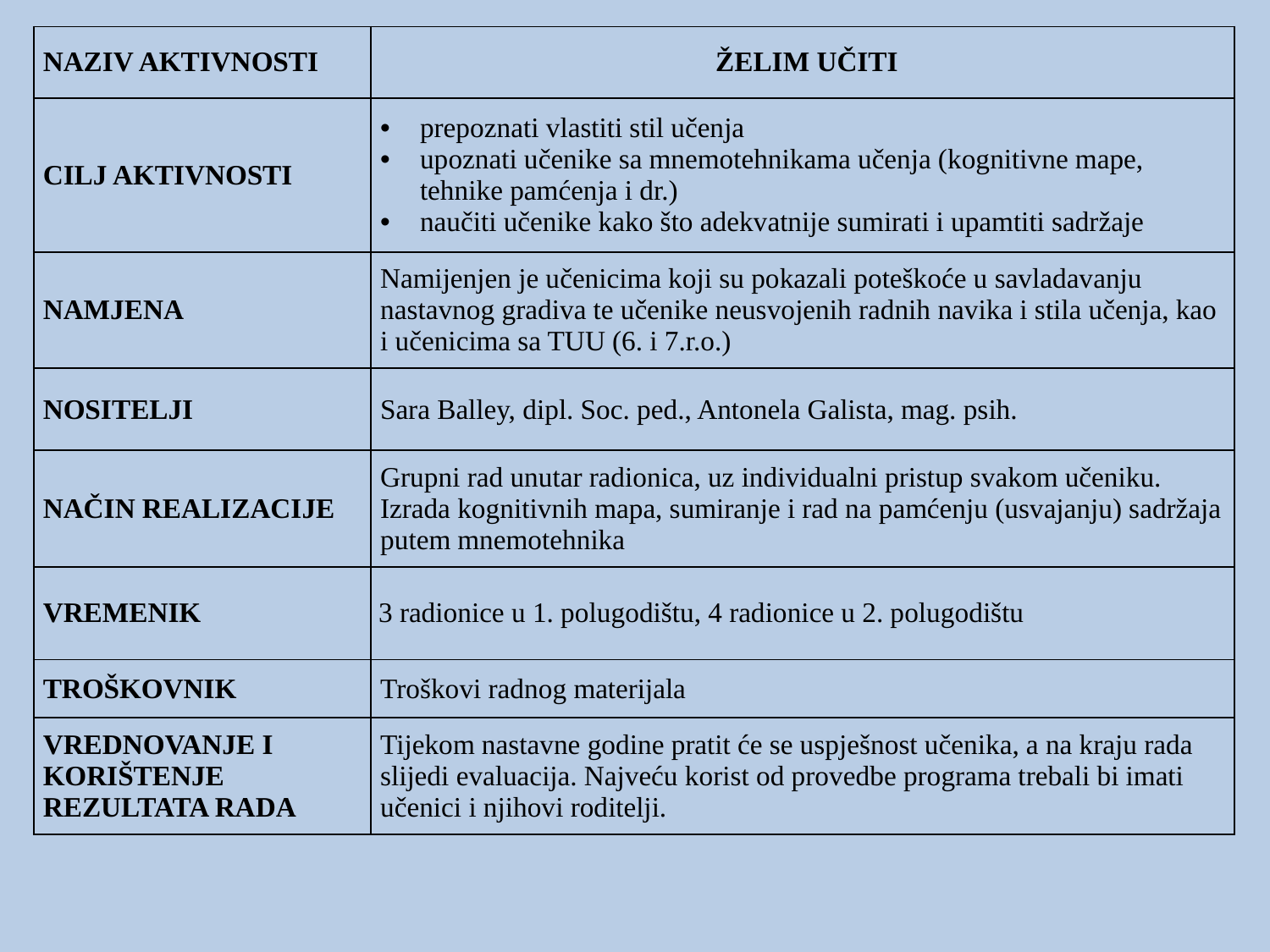

| NAZIV AKTIVNOSTI | ŽELIM UČITI |
| --- | --- |
| CILJ AKTIVNOSTI | prepoznati vlastiti stil učenja  upoznati učenike sa mnemotehnikama učenja (kognitivne mape, tehnike pamćenja i dr.)  naučiti učenike kako što adekvatnije sumirati i upamtiti sadržaje |
| NAMJENA | Namijenjen je učenicima koji su pokazali poteškoće u savladavanju nastavnog gradiva te učenike neusvojenih radnih navika i stila učenja, kao i učenicima sa TUU (6. i 7.r.o.) |
| NOSITELJI | Sara Balley, dipl. Soc. ped., Antonela Galista, mag. psih. |
| NAČIN REALIZACIJE | Grupni rad unutar radionica, uz individualni pristup svakom učeniku. Izrada kognitivnih mapa, sumiranje i rad na pamćenju (usvajanju) sadržaja putem mnemotehnika |
| VREMENIK | 3 radionice u 1. polugodištu, 4 radionice u 2. polugodištu |
| TROŠKOVNIK | Troškovi radnog materijala |
| VREDNOVANJE I KORIŠTENJE REZULTATA RADA | Tijekom nastavne godine pratit će se uspješnost učenika, a na kraju rada slijedi evaluacija. Najveću korist od provedbe programa trebali bi imati učenici i njihovi roditelji. |